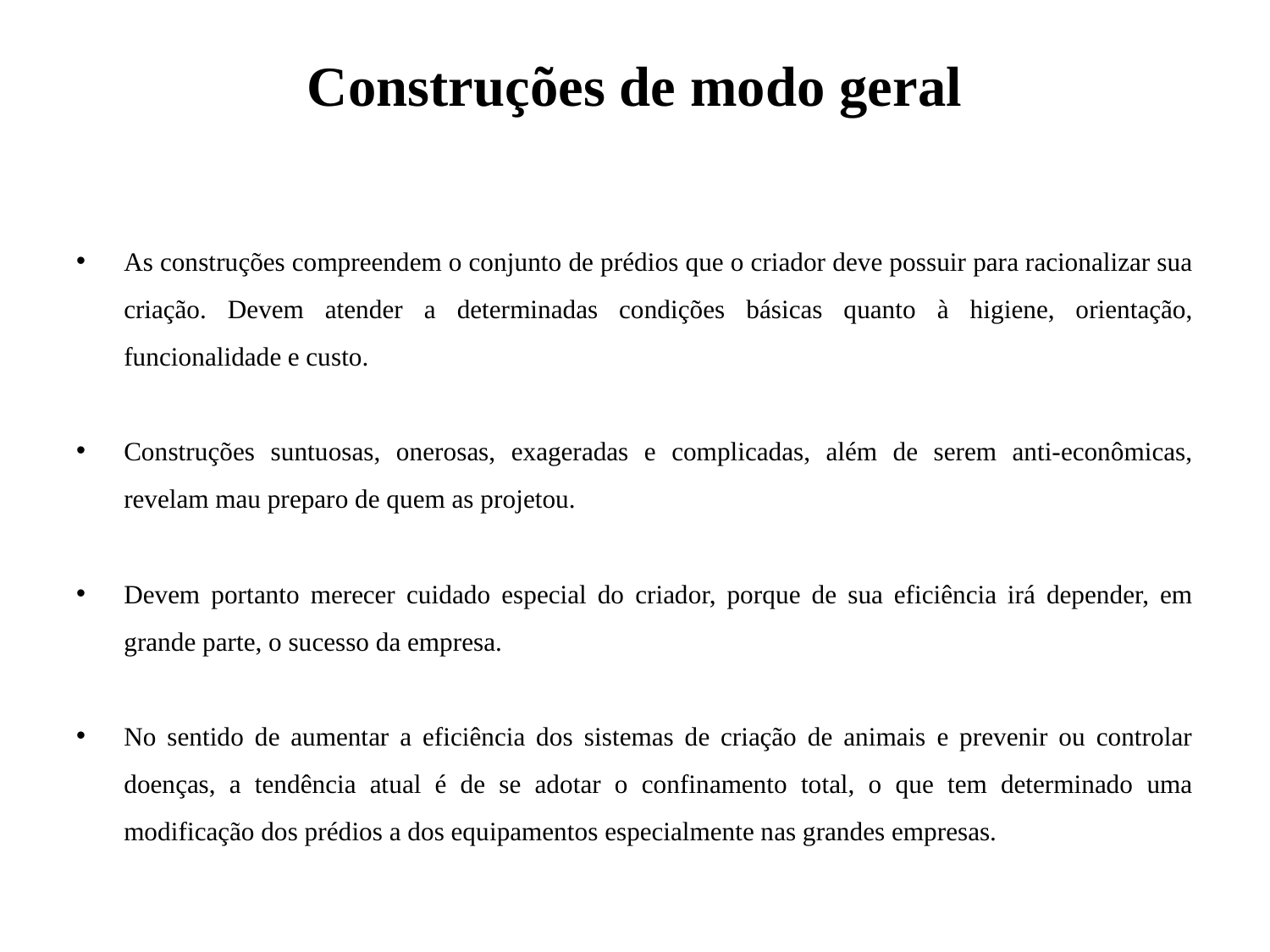

# Construções de modo geral
As construções compreendem o conjunto de prédios que o criador deve possuir para racionalizar sua criação. Devem atender a determinadas condições básicas quanto à higiene, orientação, funcionalidade e custo.

Construções suntuosas, onerosas, exageradas e complicadas, além de serem anti-econômicas, revelam mau preparo de quem as projetou.

Devem portanto merecer cuidado especial do criador, porque de sua eficiência irá depender, em grande parte, o sucesso da empresa.

No sentido de aumentar a eficiência dos sistemas de criação de animais e prevenir ou controlar doenças, a tendência atual é de se adotar o confinamento total, o que tem determinado uma modificação dos prédios a dos equipamentos especialmente nas grandes empresas.